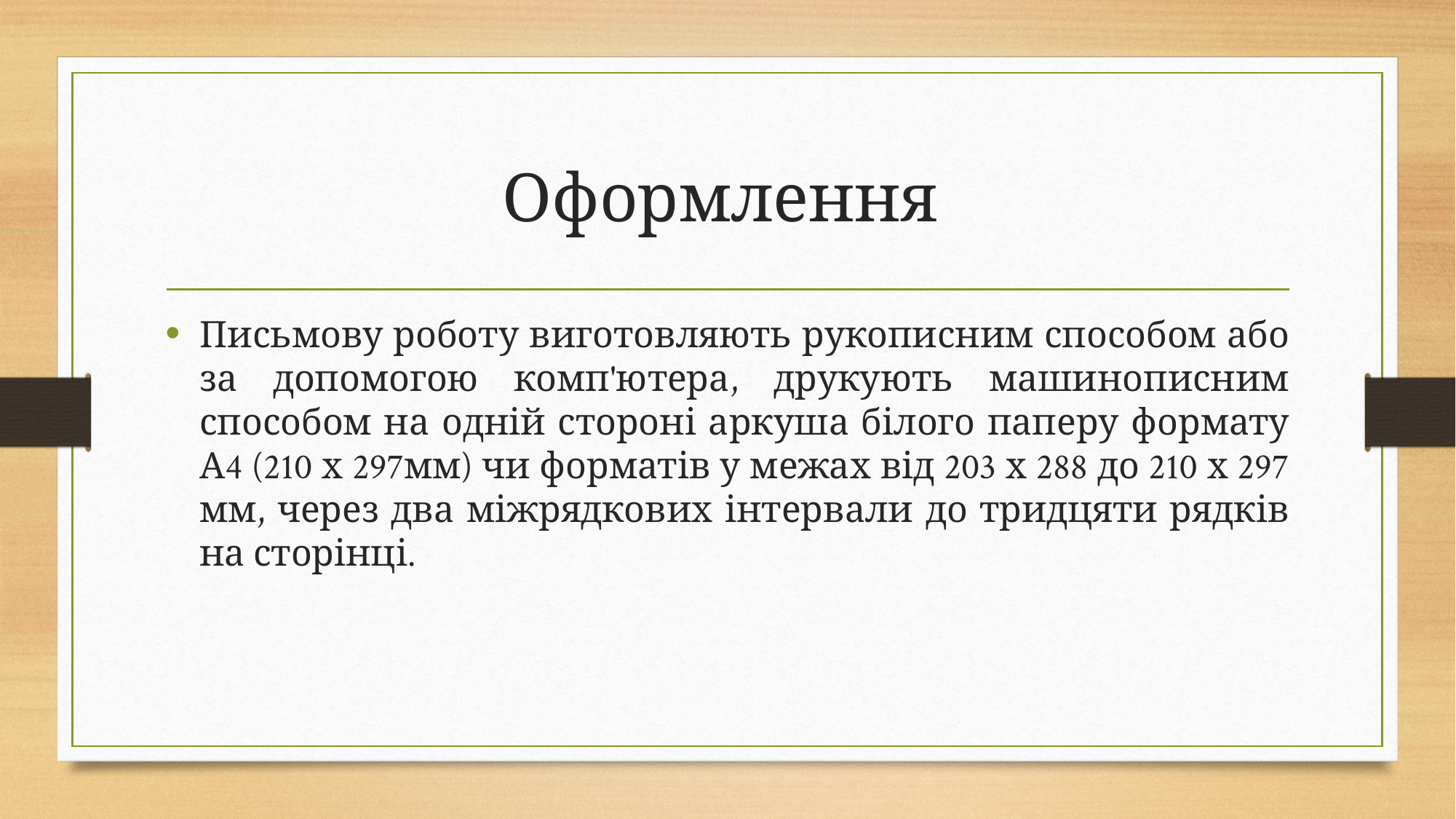

# Оформлення
Письмову роботу виготовляють рукописним способом або за допомогою комп'ютера, друкують машинописним способом на одній стороні аркуша білого паперу формату А4 (210 х 297мм) чи форматів у межах від 203 х 288 до 210 х 297 мм, через два міжрядкових інтервали до тридцяти рядків на сторінці.